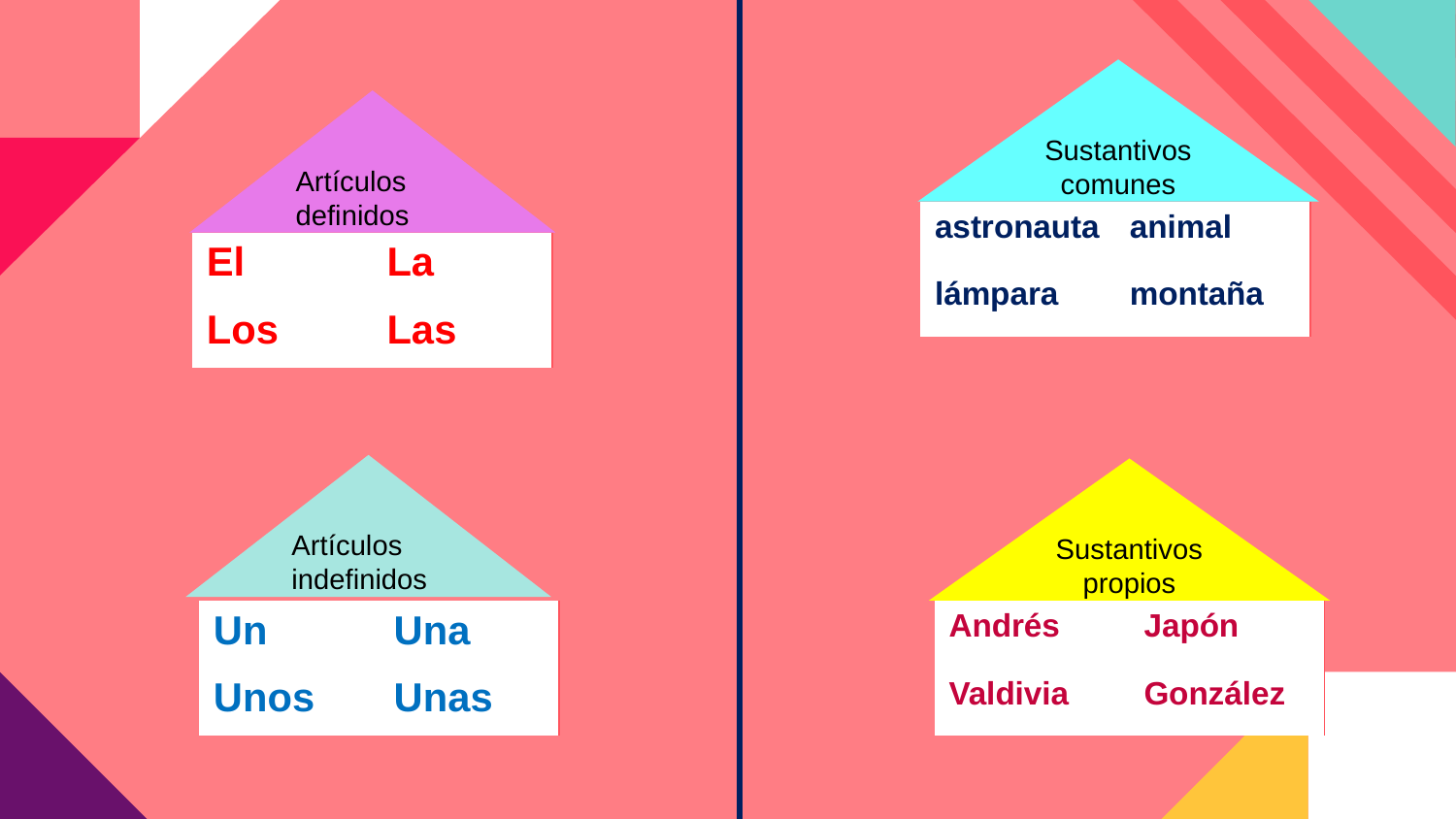

Sustantivos comunes
Artículos
definidos
| astronauta | animal |
| --- | --- |
| lámpara | montaña |
| El | La |
| --- | --- |
| Los | Las |
Artículos
indefinidos
Sustantivos propios
| Un | Una |
| --- | --- |
| Unos | Unas |
| Andrés | Japón |
| --- | --- |
| Valdivia | González |